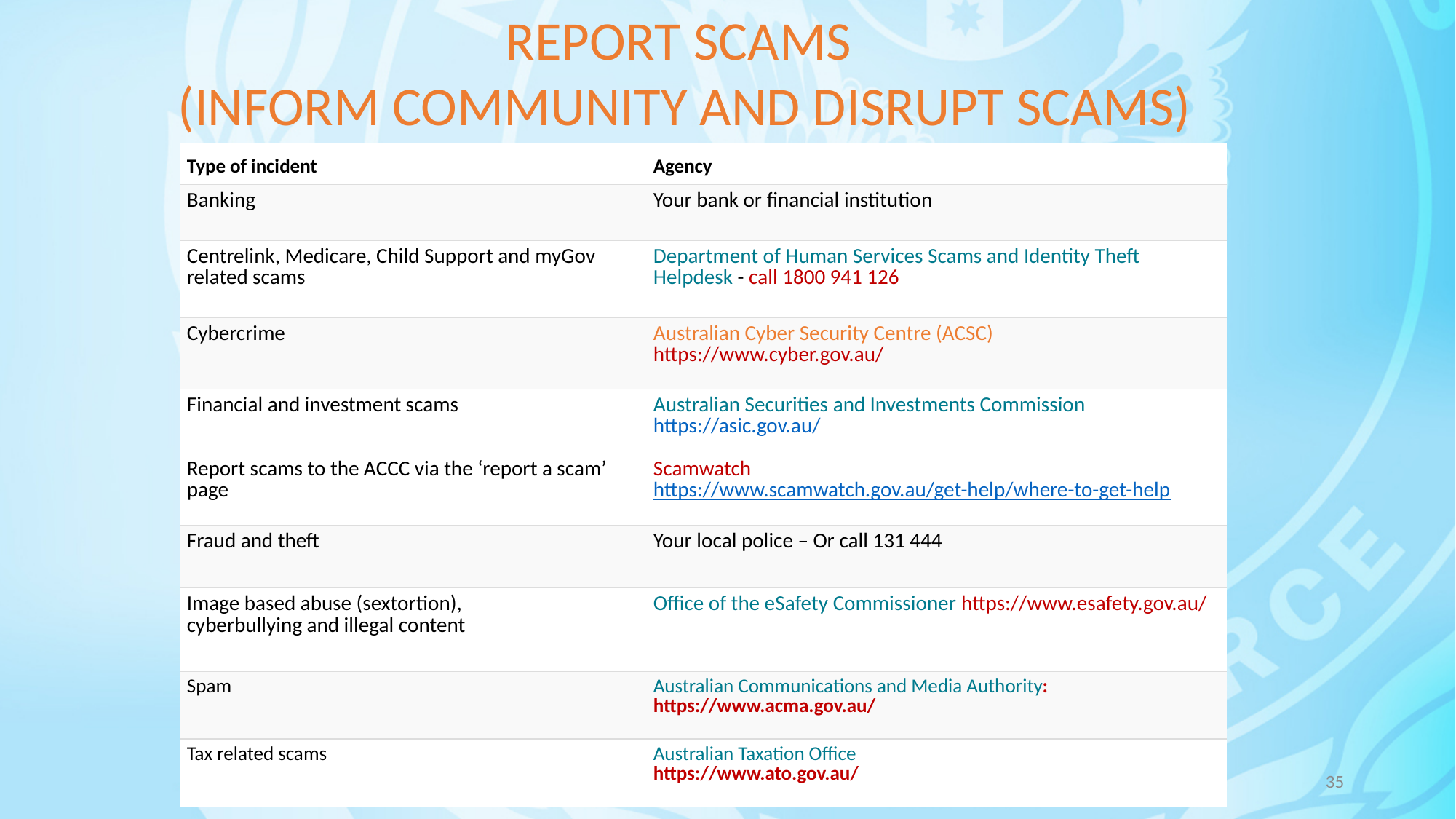

REPORT SCAMS
(INFORM COMMUNITY AND DISRUPT SCAMS)
| Type of incident | Agency |
| --- | --- |
| Banking | Your bank or financial institution |
| Centrelink, Medicare, Child Support and myGov related scams | Department of Human Services Scams and Identity Theft Helpdesk - call 1800 941 126 |
| Cybercrime | Australian Cyber Security Centre (ACSC) https://www.cyber.gov.au/ |
| Financial and investment scams Report scams to the ACCC via the ‘report a scam’ page | Australian Securities and Investments Commission https://asic.gov.au/ Scamwatch https://www.scamwatch.gov.au/get-help/where-to-get-help |
| Fraud and theft | Your local police – Or call 131 444 |
| Image based abuse (sextortion), cyberbullying and illegal content | Office of the eSafety Commissioner https://www.esafety.gov.au/ |
| Spam | Australian Communications and Media Authority: https://www.acma.gov.au/ |
| Tax related scams | Australian Taxation Office https://www.ato.gov.au/ |
35